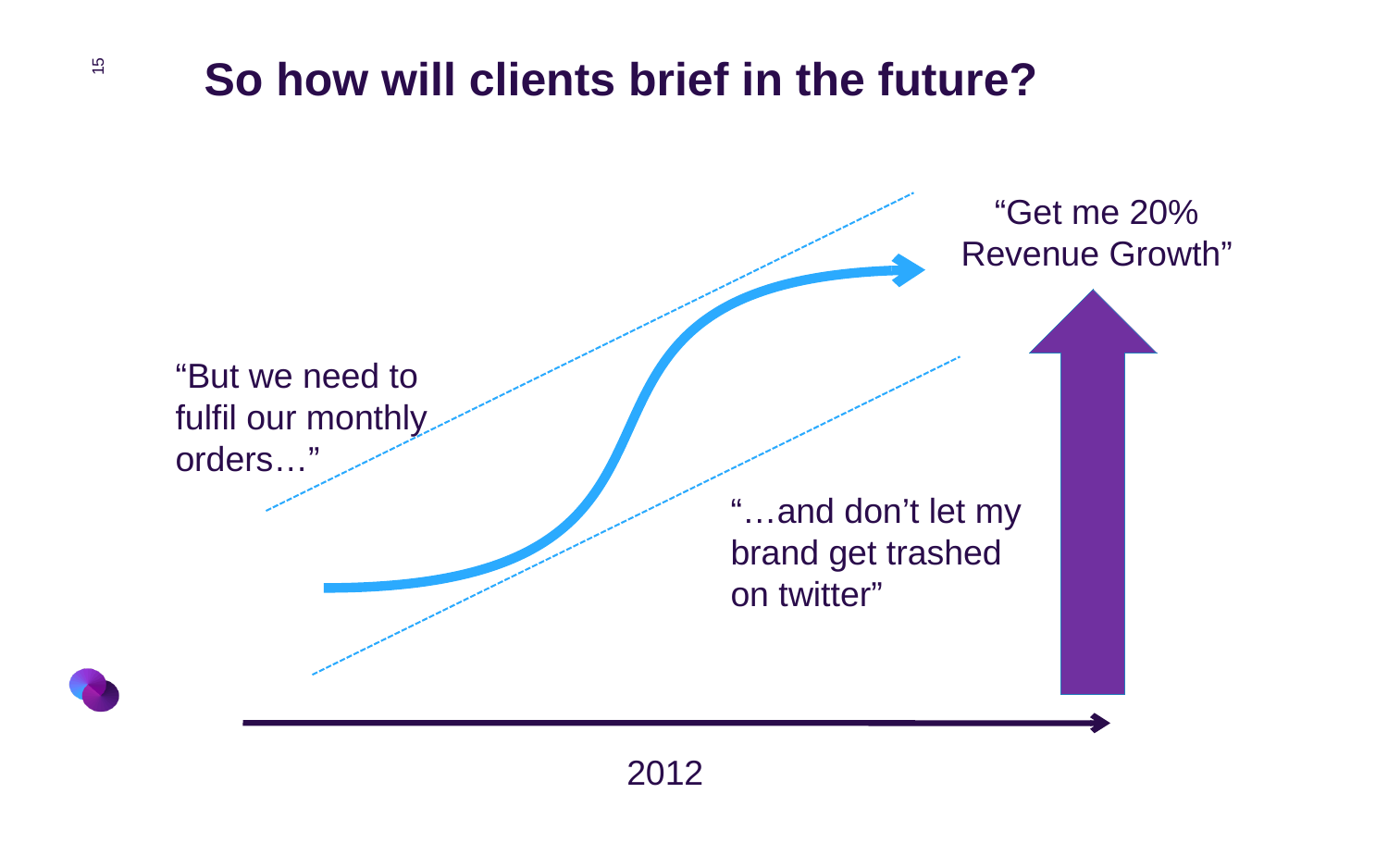

15
# So how will clients brief in the future?
“Get me 20% Revenue Growth”

“But we need to fulfil our monthly orders…”
“…and don’t let my brand get trashed on twitter”
2012